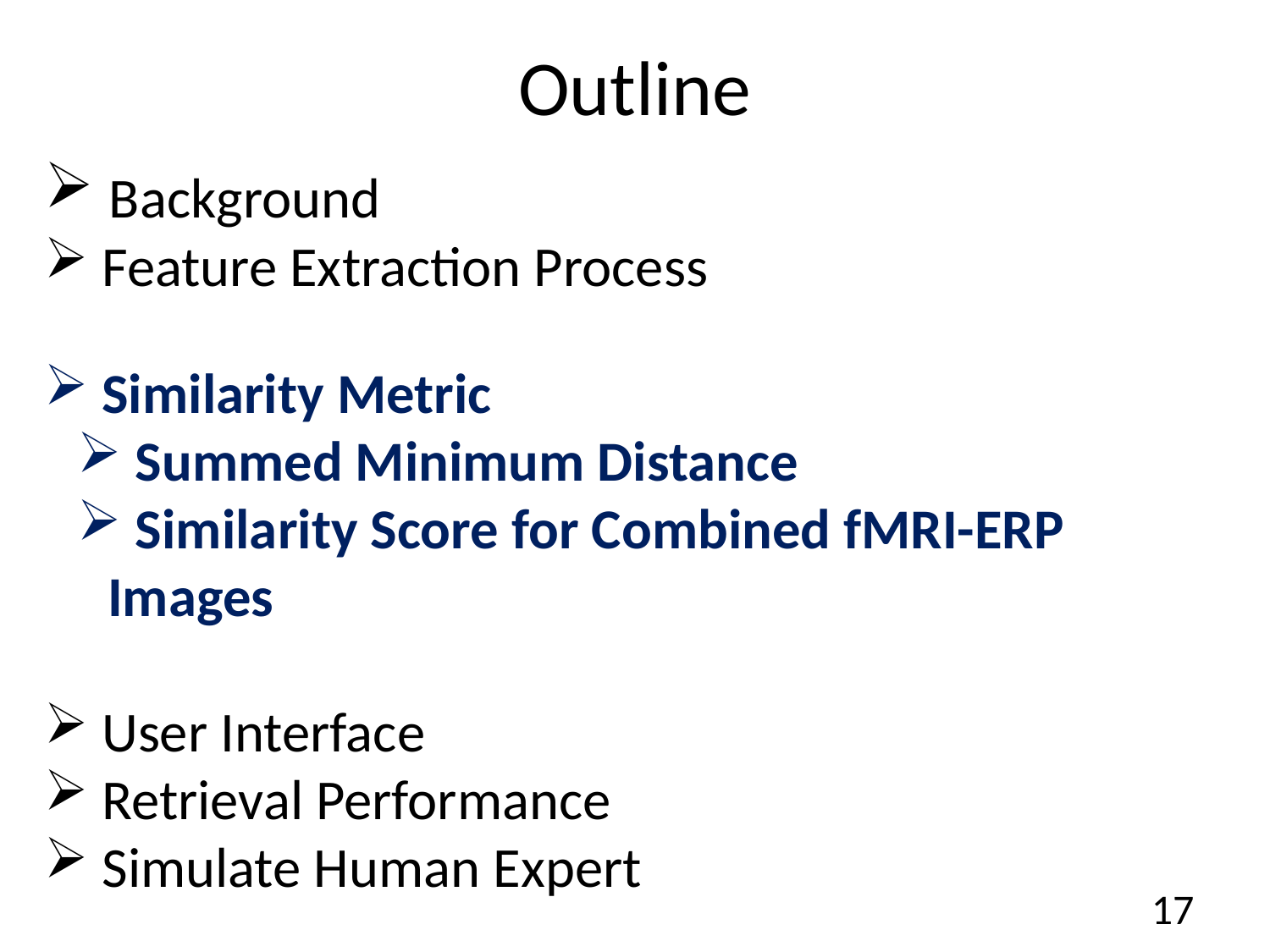

Outline
 Background
 Feature Extraction Process

 Similarity Metric
 Summed Minimum Distance
 Similarity Score for Combined fMRI-ERP Images

 User Interface
 Retrieval Performance
 Simulate Human Expert
17